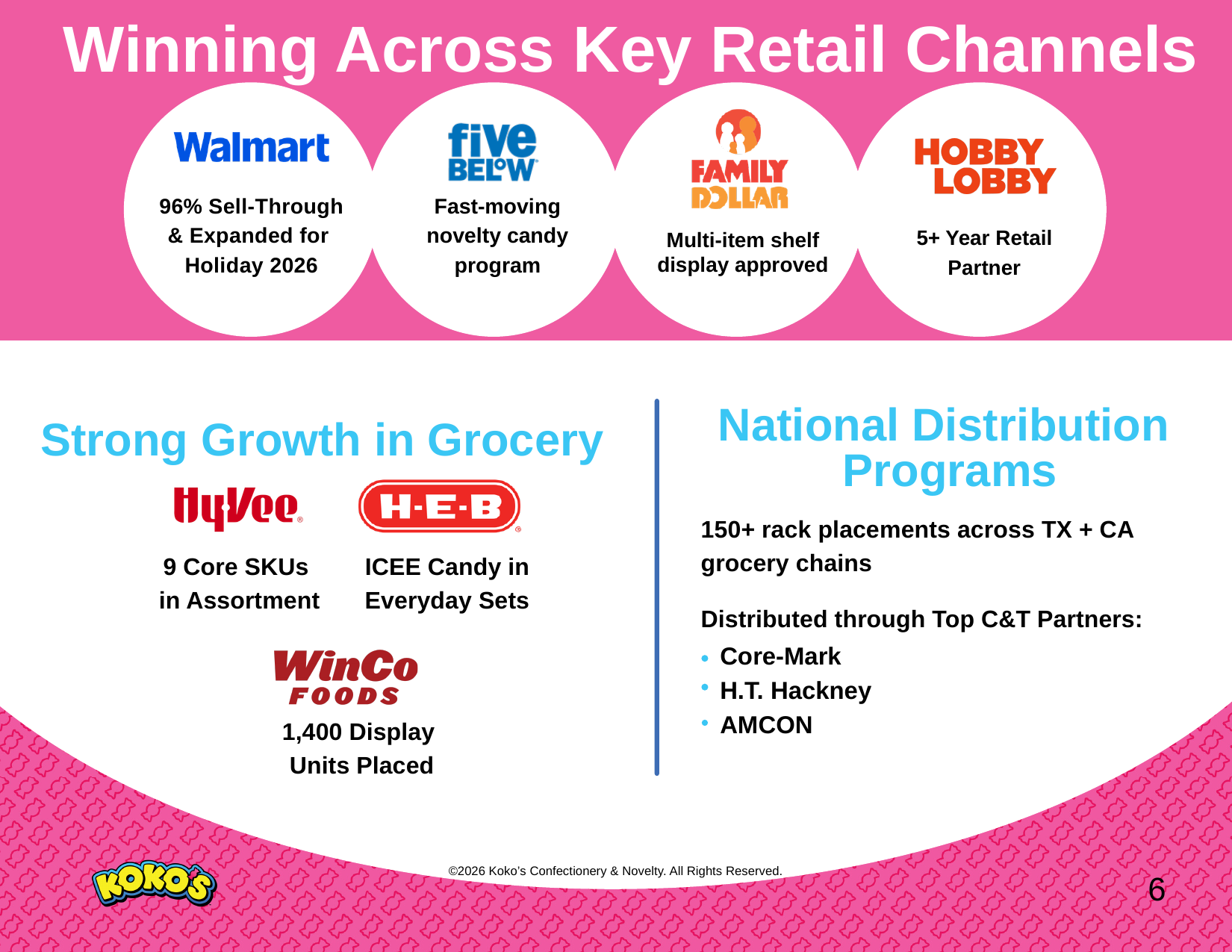

Winning Across Key Retail Channels

96% Sell-Through
& Expanded for
Holiday 2026
Fast-moving novelty candy program
5+ Year Retail Partner
Multi-item shelf display approved
Strong Growth in Grocery

National Distribution
Programs

150+ rack placements across TX + CA grocery chains
9 Core SKUs
in Assortment
ICEE Candy in Everyday Sets

Distributed through Top C&T Partners:

Core-Mark
H.T. Hackney
AMCON

1,400 Display
Units Placed

6
©2026 Koko’s Confectionery & Novelty. All Rights Reserved.